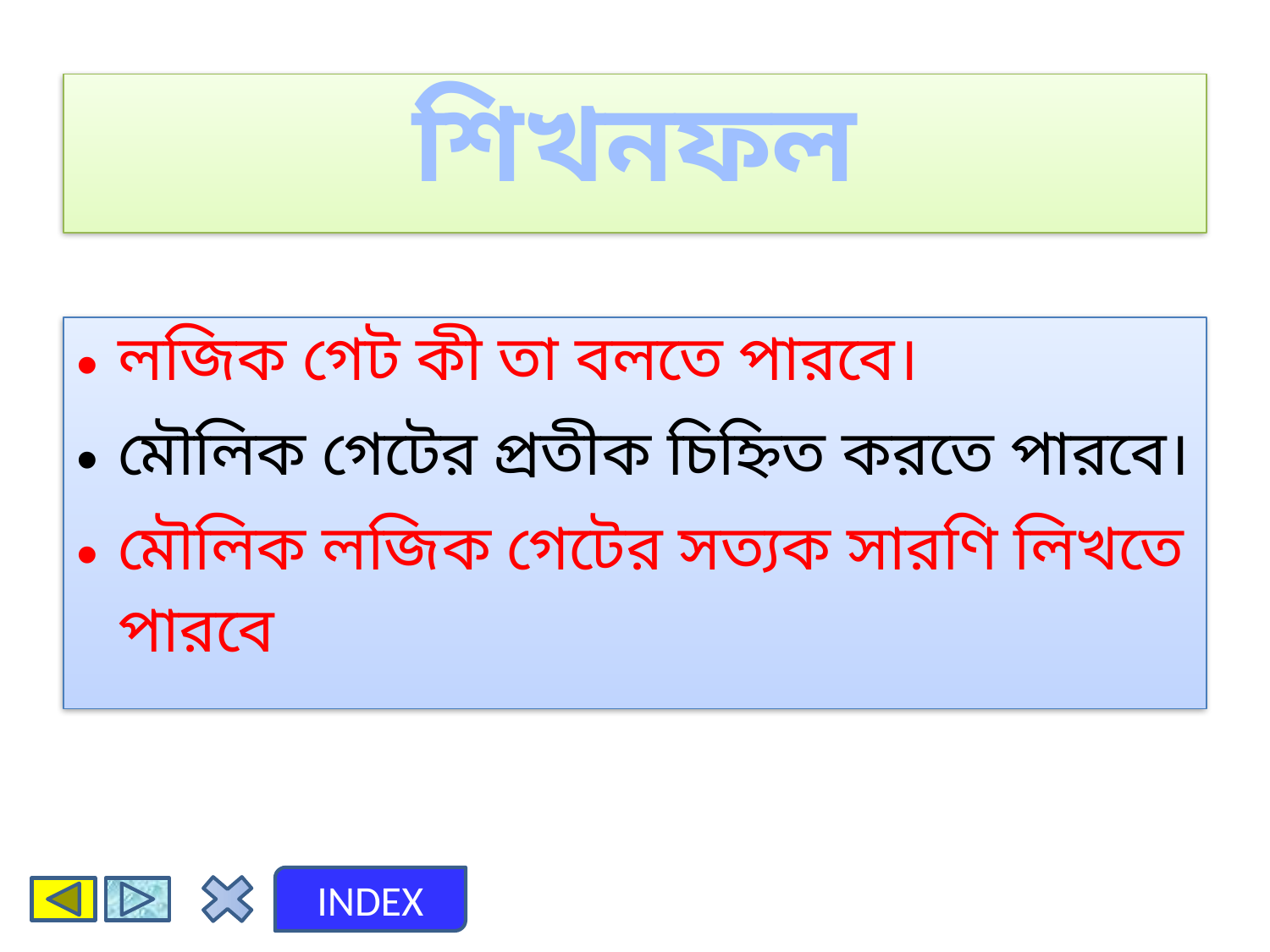

# শিখনফল
লজিক গেট কী তা বলতে পারবে।
মৌলিক গেটের প্রতীক চিহ্নিত করতে পারবে।
মৌলিক লজিক গেটের সত্যক সারণি লিখতে পারবে

INDEX